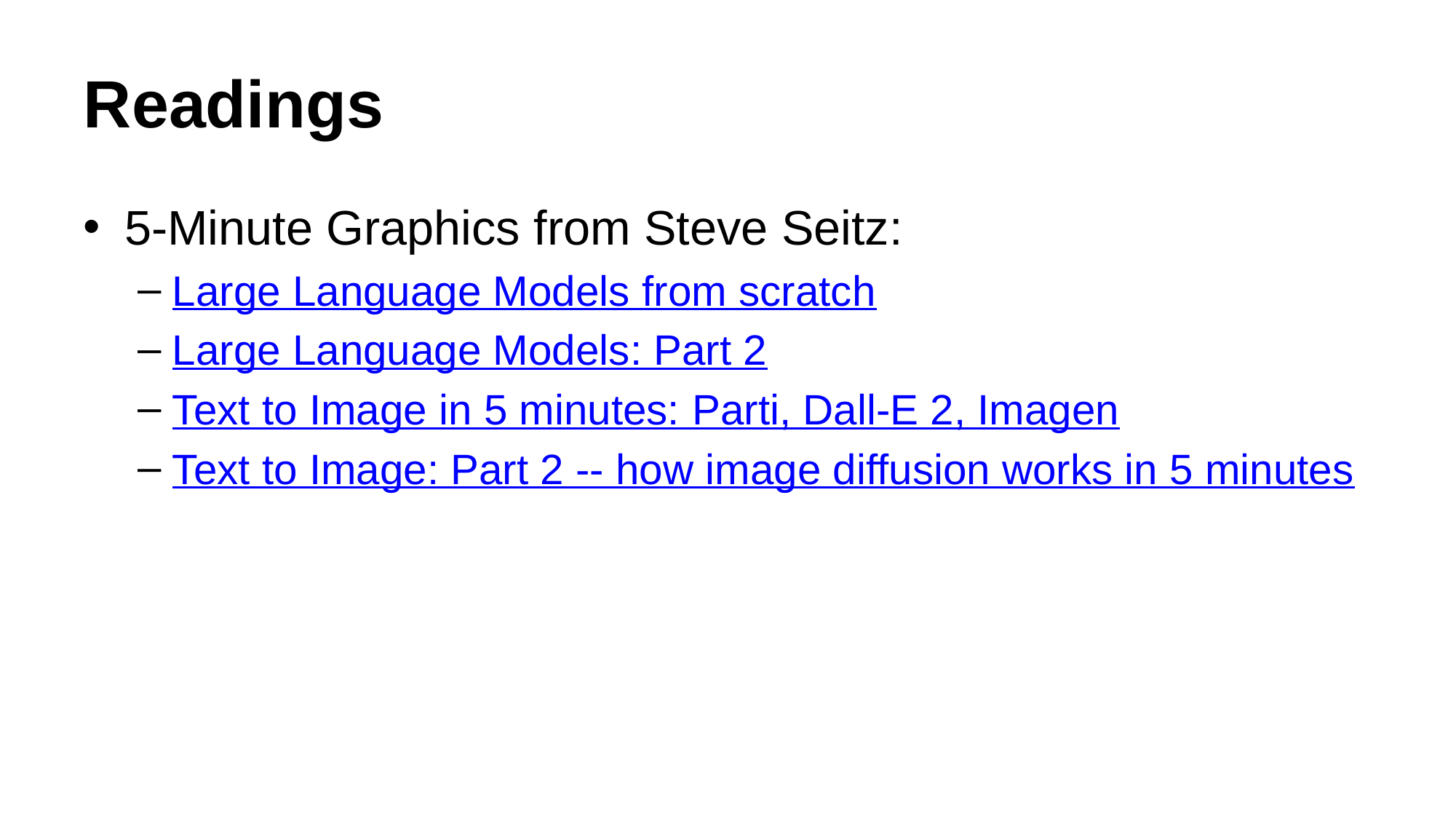

# Readings
5-Minute Graphics from Steve Seitz:
Large Language Models from scratch
Large Language Models: Part 2
Text to Image in 5 minutes: Parti, Dall-E 2, Imagen
Text to Image: Part 2 -- how image diffusion works in 5 minutes